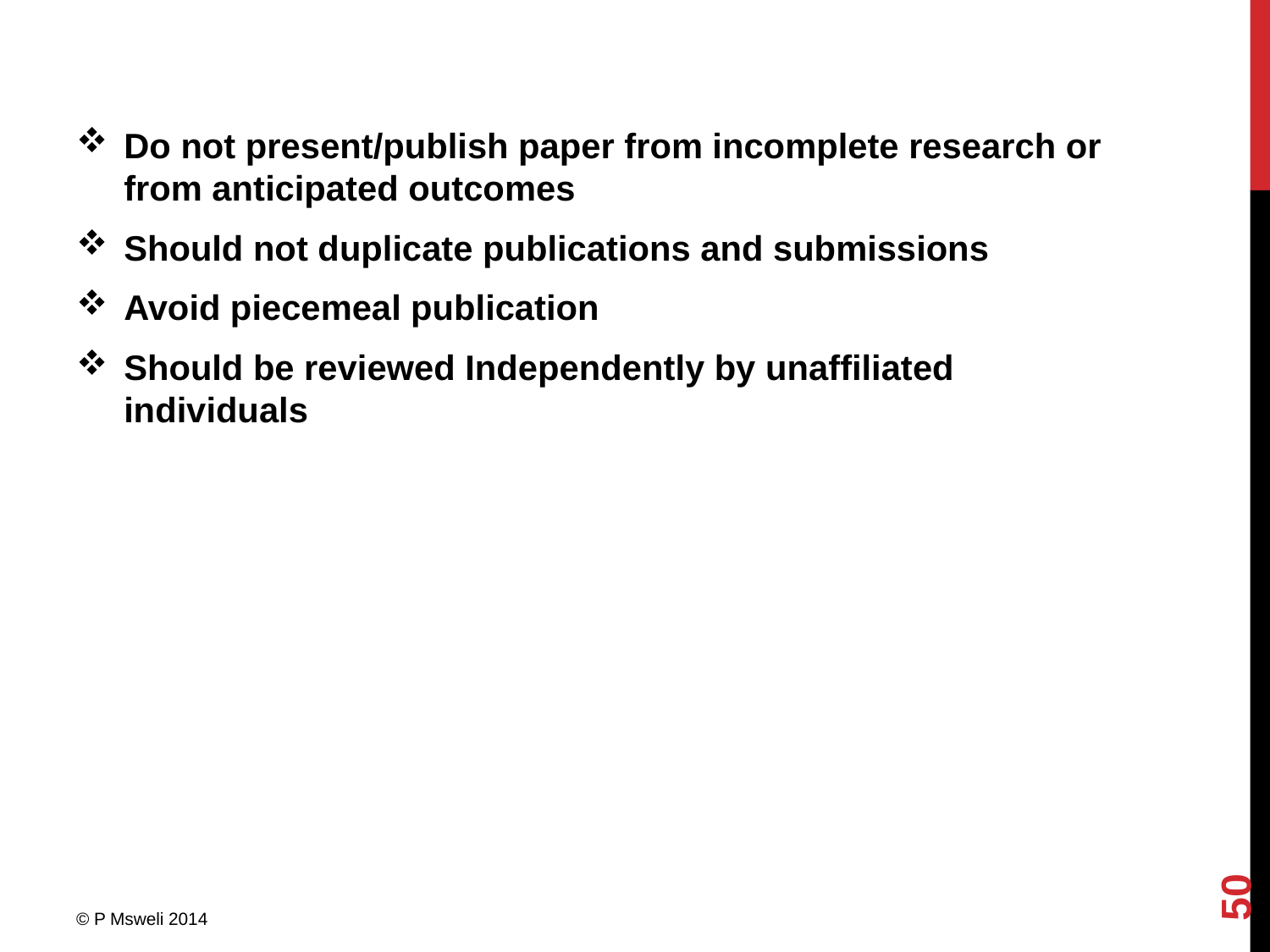

Do not present/publish paper from incomplete research or from anticipated outcomes
Should not duplicate publications and submissions
Avoid piecemeal publication
Should be reviewed Independently by unaffiliated individuals

50
© P Msweli 2014